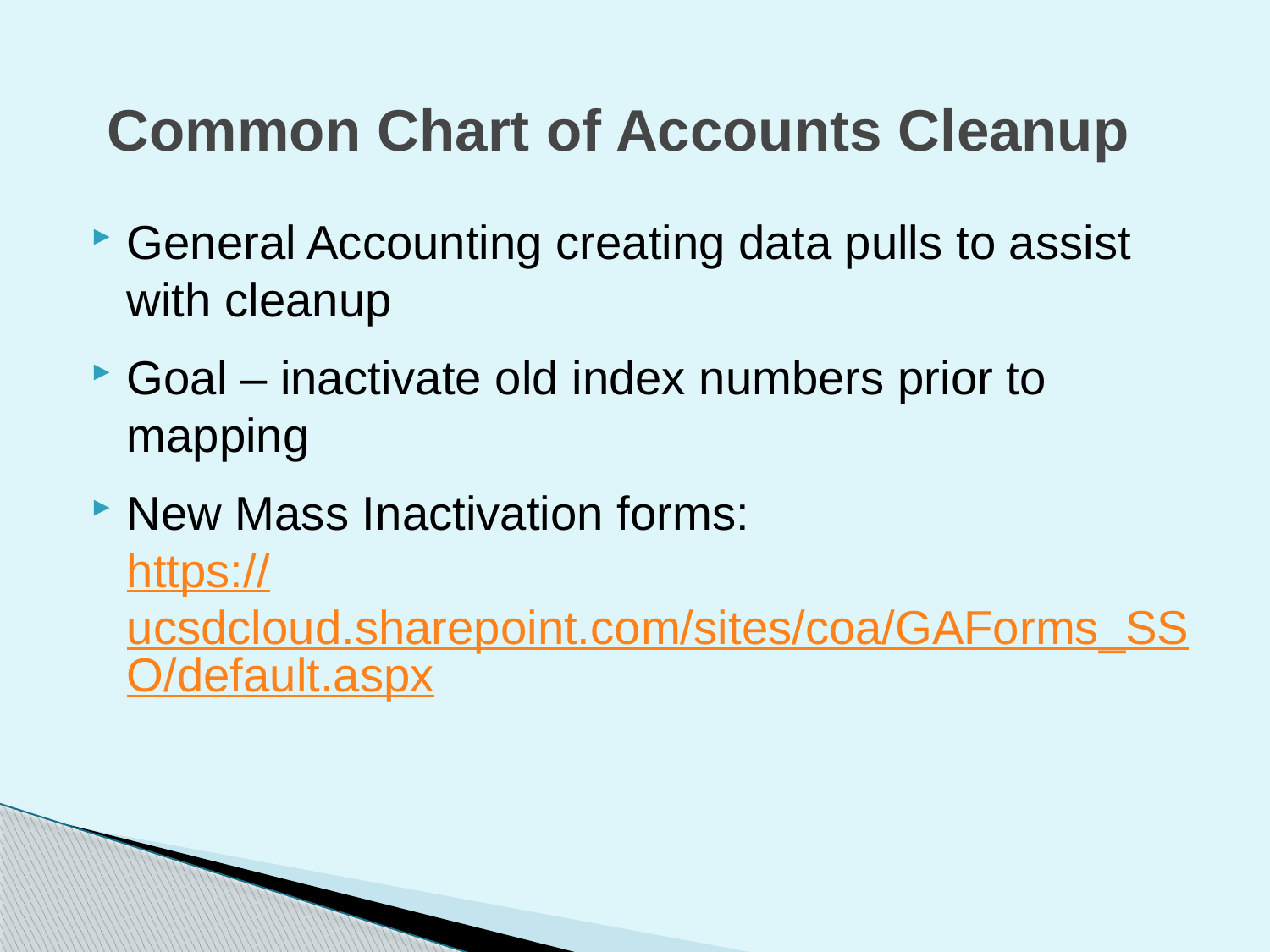

Common Chart of Accounts Cleanup

General Accounting creating data pulls to assist with cleanup
Goal – inactivate old index numbers prior to mapping
New Mass Inactivation forms:
https://ucsdcloud.sharepoint.com/sites/coa/GAForms_SSO/default.aspx